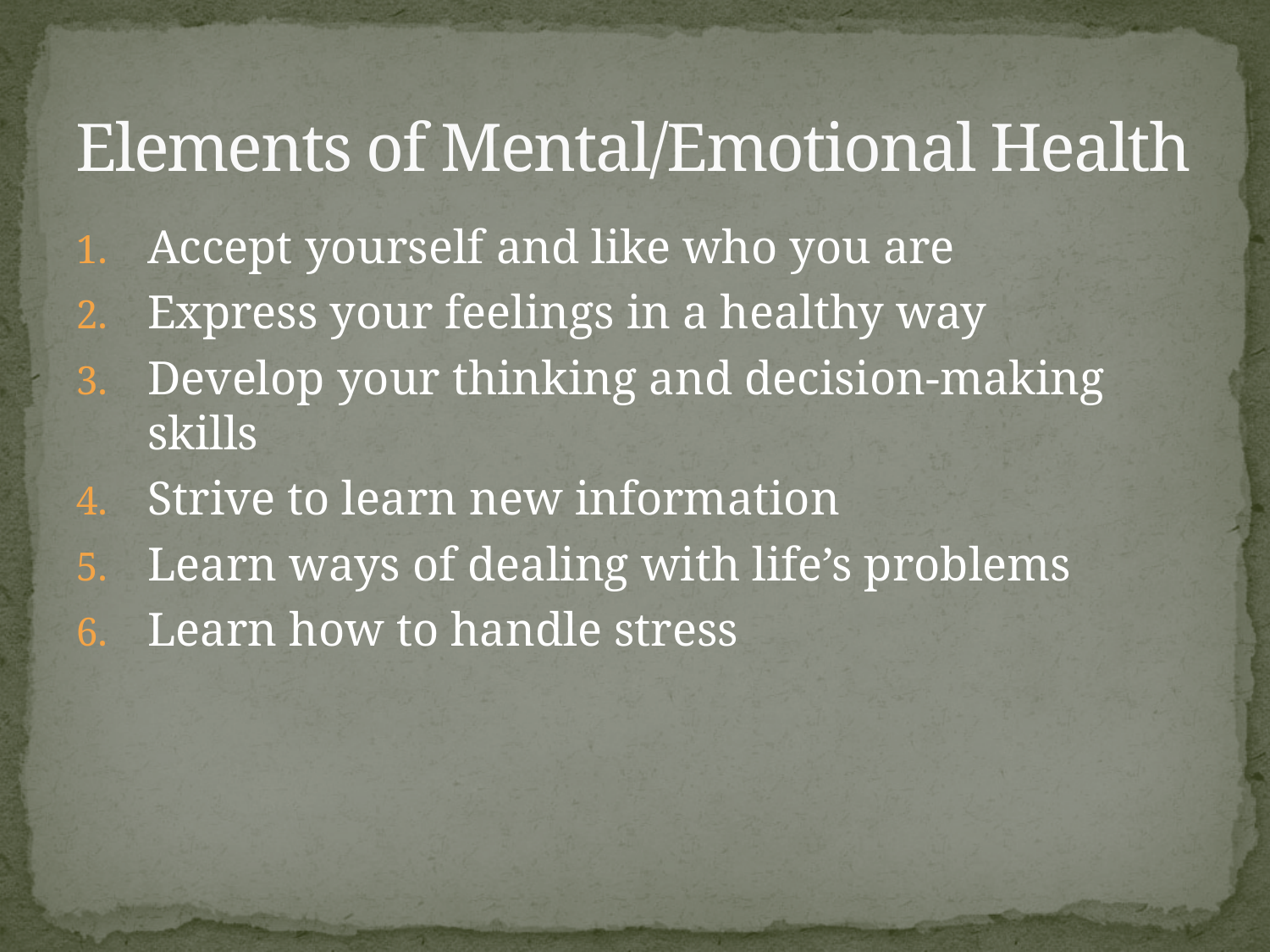

# Elements of Mental/Emotional Health
Accept yourself and like who you are
Express your feelings in a healthy way
Develop your thinking and decision-making skills
Strive to learn new information
Learn ways of dealing with life’s problems
Learn how to handle stress